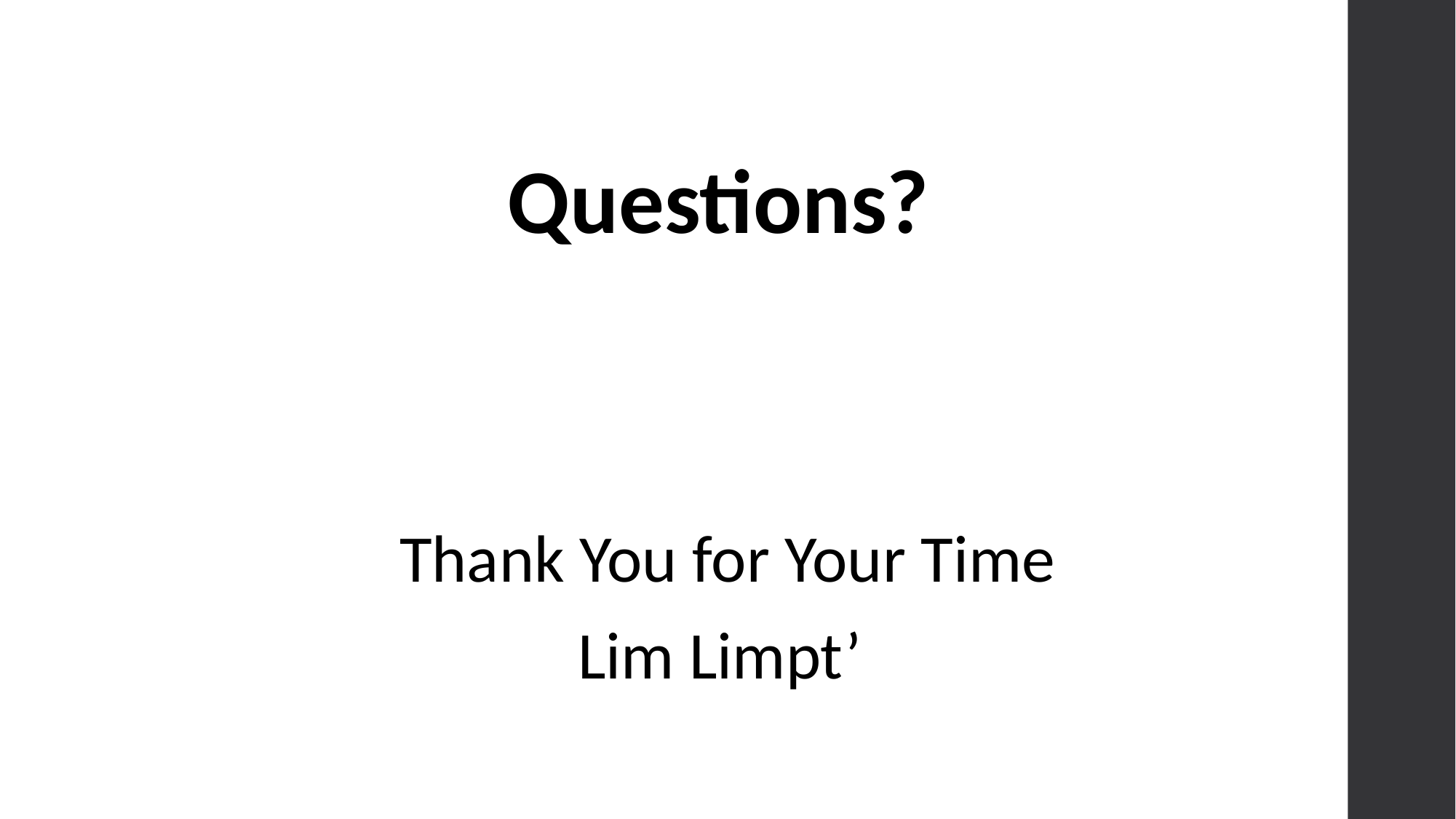

Questions?
Thank You for Your Time
Lim Limpt’